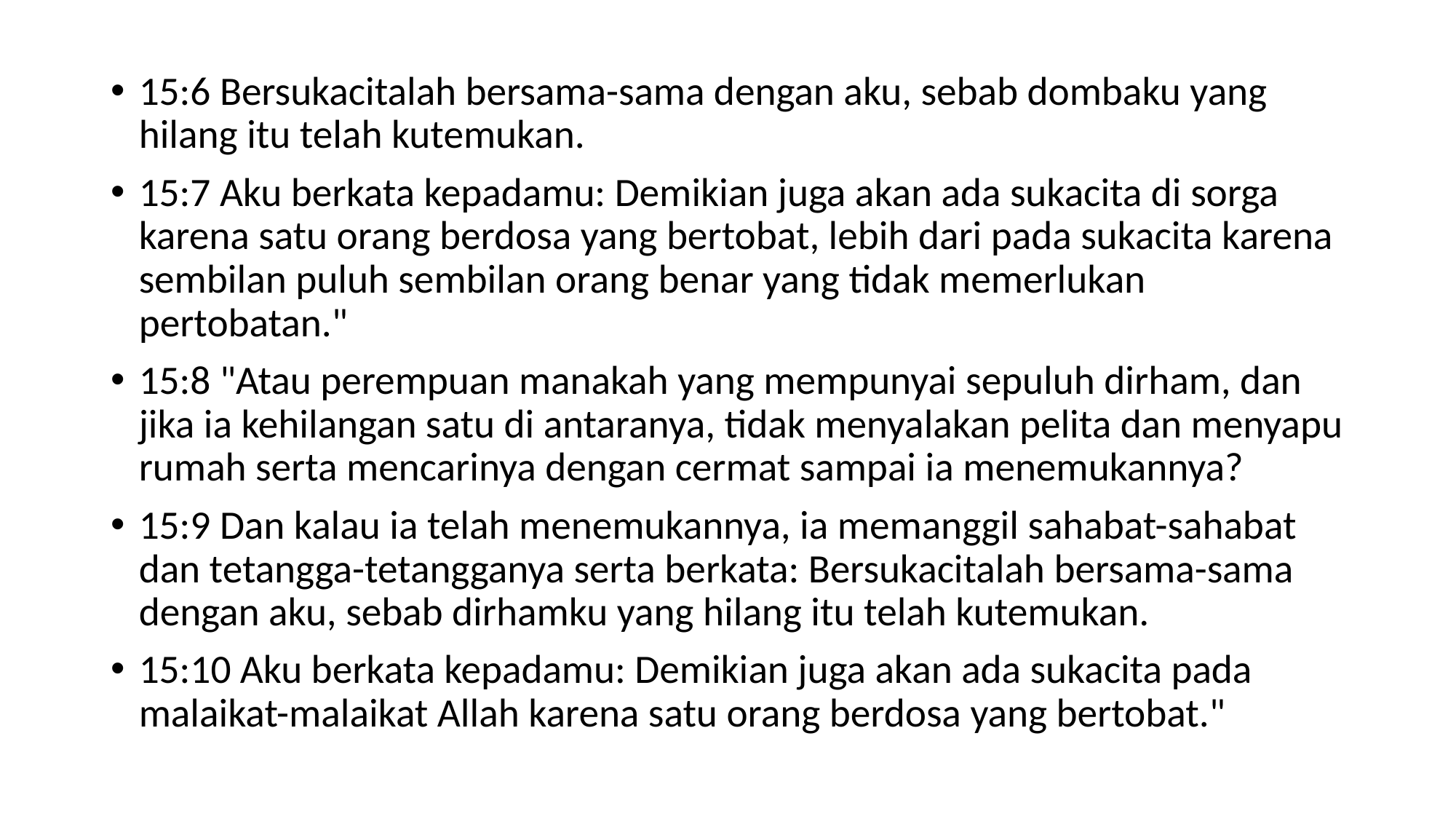

15:6 Bersukacitalah bersama-sama dengan aku, sebab dombaku yang hilang itu telah kutemukan.
15:7 Aku berkata kepadamu: Demikian juga akan ada sukacita di sorga karena satu orang berdosa yang bertobat, lebih dari pada sukacita karena sembilan puluh sembilan orang benar yang tidak memerlukan pertobatan."
15:8 "Atau perempuan manakah yang mempunyai sepuluh dirham, dan jika ia kehilangan satu di antaranya, tidak menyalakan pelita dan menyapu rumah serta mencarinya dengan cermat sampai ia menemukannya?
15:9 Dan kalau ia telah menemukannya, ia memanggil sahabat-sahabat dan tetangga-tetangganya serta berkata: Bersukacitalah bersama-sama dengan aku, sebab dirhamku yang hilang itu telah kutemukan.
15:10 Aku berkata kepadamu: Demikian juga akan ada sukacita pada malaikat-malaikat Allah karena satu orang berdosa yang bertobat."